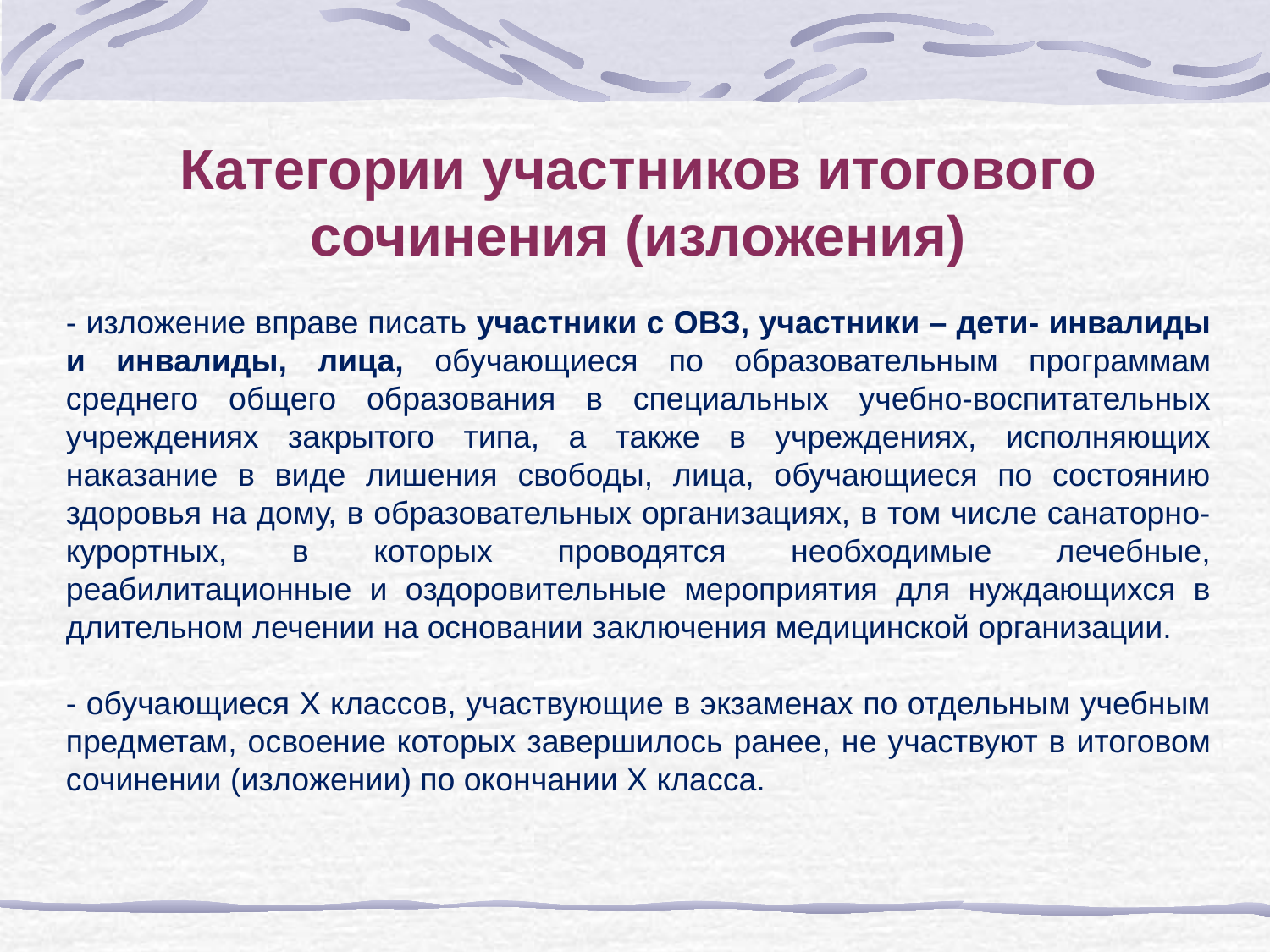

Категории участников итогового сочинения (изложения)
- изложение вправе писать участники с ОВЗ, участники – дети- инвалиды и инвалиды, лица, обучающиеся по образовательным программам среднего общего образования в специальных учебно-воспитательных учреждениях закрытого типа, а также в учреждениях, исполняющих наказание в виде лишения свободы, лица, обучающиеся по состоянию здоровья на дому, в образовательных организациях, в том числе санаторно- курортных, в которых проводятся необходимые лечебные, реабилитационные и оздоровительные мероприятия для нуждающихся в длительном лечении на основании заключения медицинской организации.

- обучающиеся X классов, участвующие в экзаменах по отдельным учебным предметам, освоение которых завершилось ранее, не участвуют в итоговом сочинении (изложении) по окончании X класса.